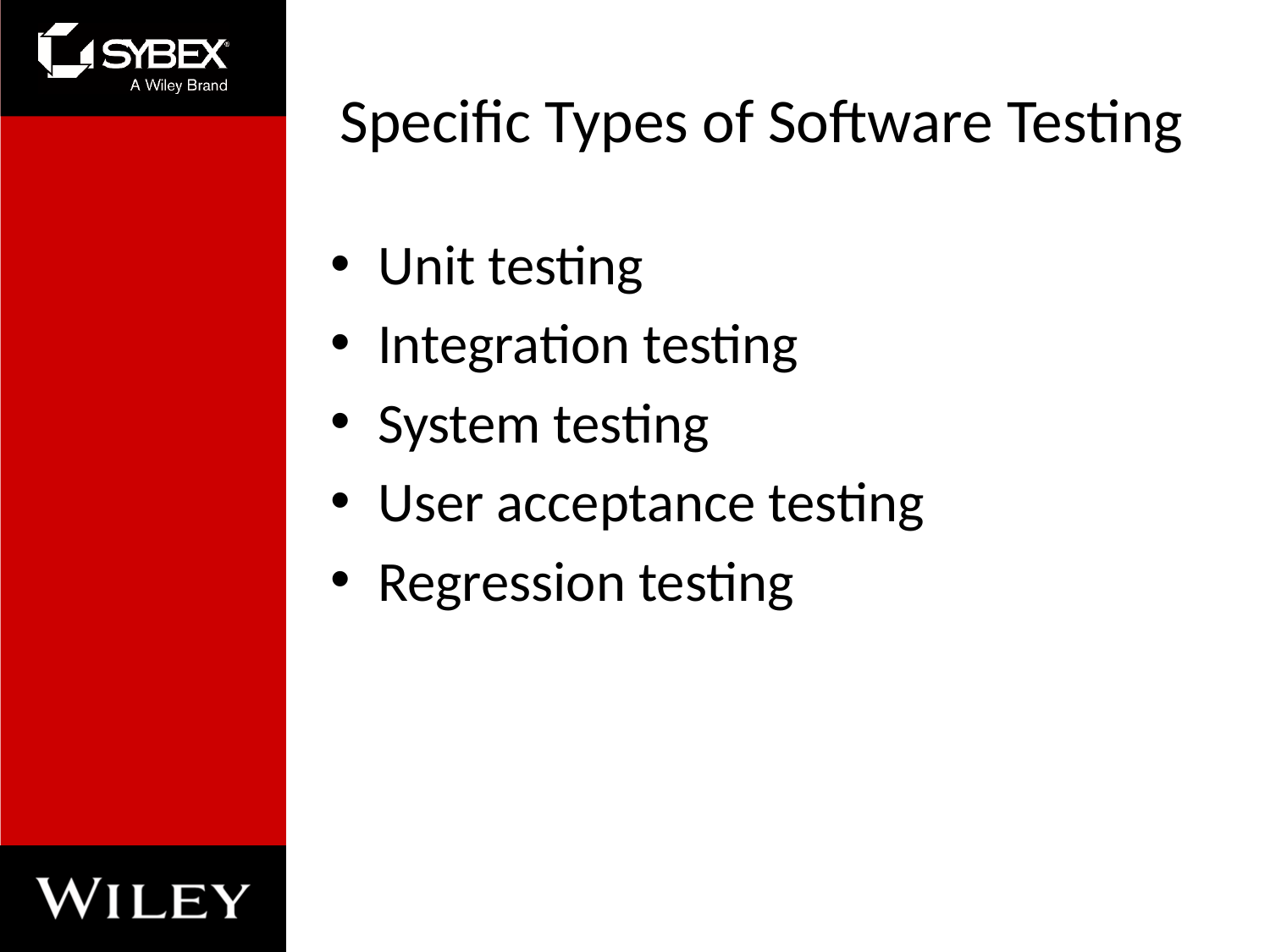

# Specific Types of Software Testing
Unit testing
Integration testing
System testing
User acceptance testing
Regression testing